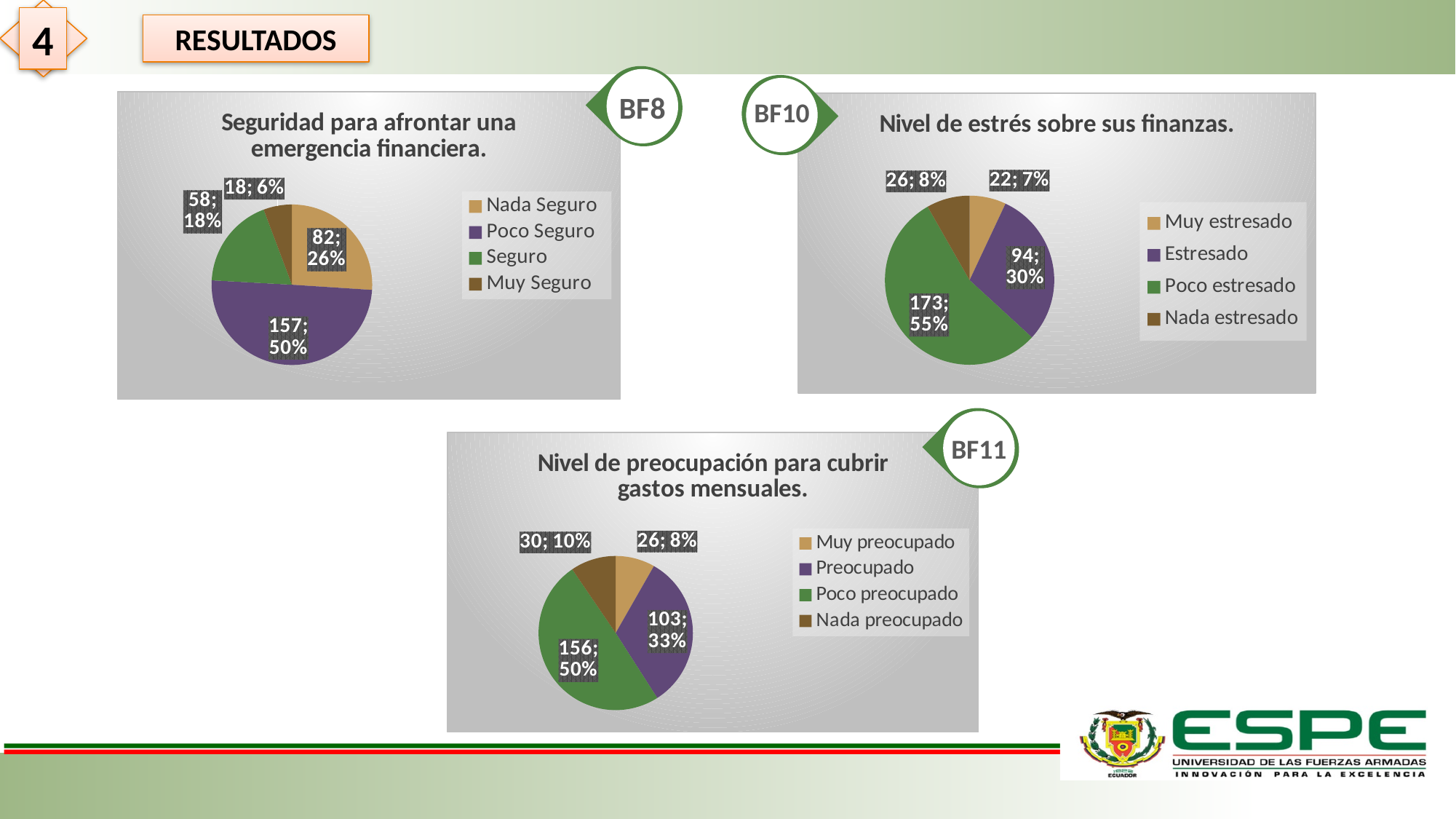

4
RESULTADOS

BF8

BF10

### Chart: Seguridad para afrontar una emergencia financiera.

| Category | Frecuencia | Porcentaje |
|---|---|---|
| Nada Seguro  | 82.0 | 0.26031746031746034 |
| Poco Seguro   | 157.0 | 0.4984126984126984 |
| Seguro | 58.0 | 0.18412698412698414 |
| Muy Seguro | 18.0 | 0.05714285714285714 |

### Chart: Nivel de estrés sobre sus finanzas.

| Category | Frecuencia | Porcentaje |
|---|---|---|
| Muy estresado | 22.0 | 0.06984126984126984 |
| Estresado  | 94.0 | 0.2984126984126984 |
| Poco estresado | 173.0 | 0.5492063492063493 |
| Nada estresado | 26.0 | 0.08253968253968254 |

BF11

### Chart: Nivel de preocupación para cubrir gastos mensuales.

| Category | Frecuencia | Porcentaje |
|---|---|---|
| Muy preocupado | 26.0 | 0.08253968253968254 |
| Preocupado | 103.0 | 0.326984126984127 |
| Poco preocupado | 156.0 | 0.49523809523809526 |
| Nada preocupado | 30.0 | 0.09523809523809523 |